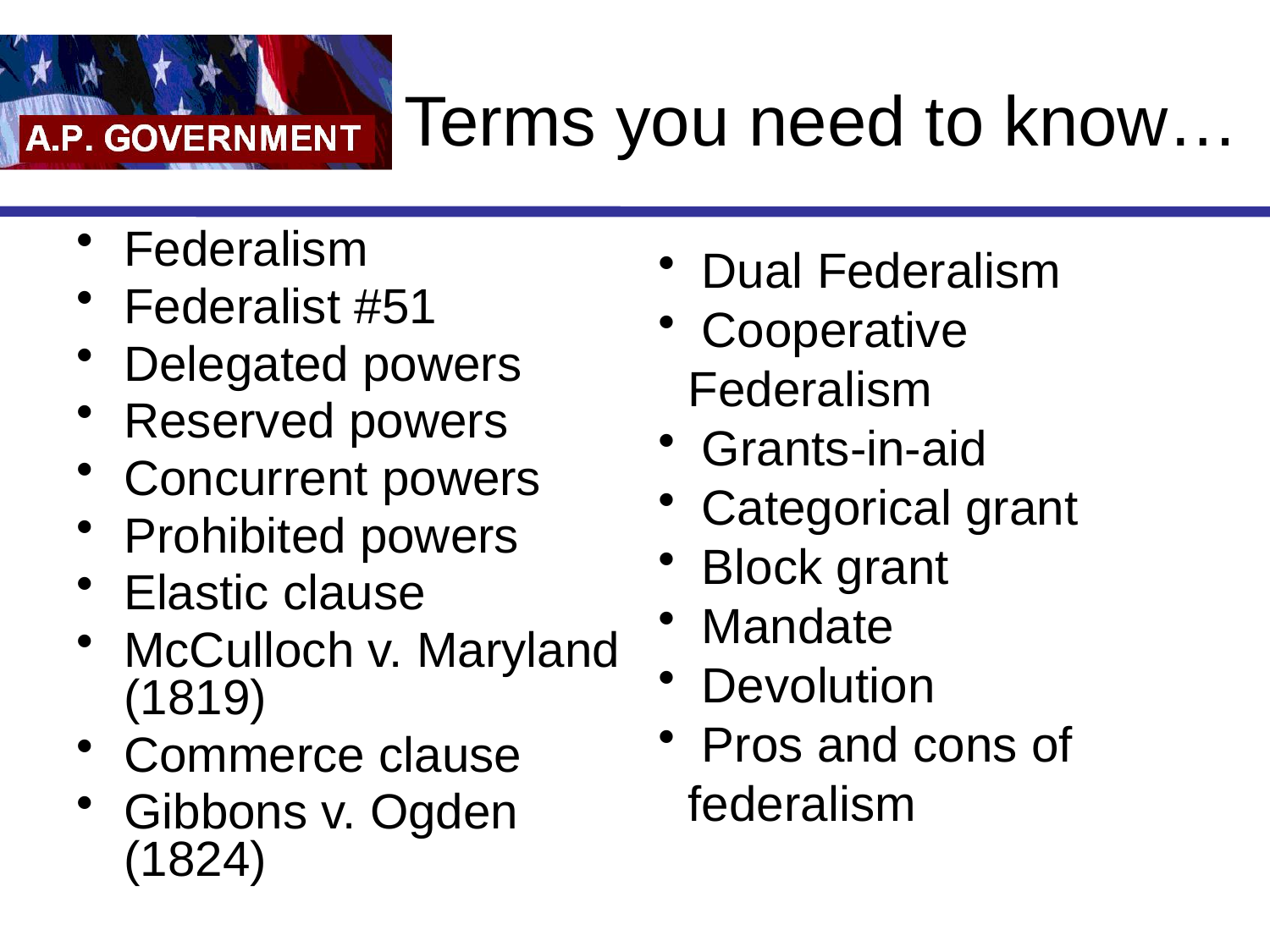

# Terms you need to know…
Federalism
Federalist #51
Delegated powers
Reserved powers
Concurrent powers
Prohibited powers
Elastic clause
McCulloch v. Maryland (1819)
Commerce clause
Gibbons v. Ogden (1824)
 Dual Federalism
 Cooperative Federalism
 Grants-in-aid
 Categorical grant
 Block grant
 Mandate
 Devolution
 Pros and cons of federalism